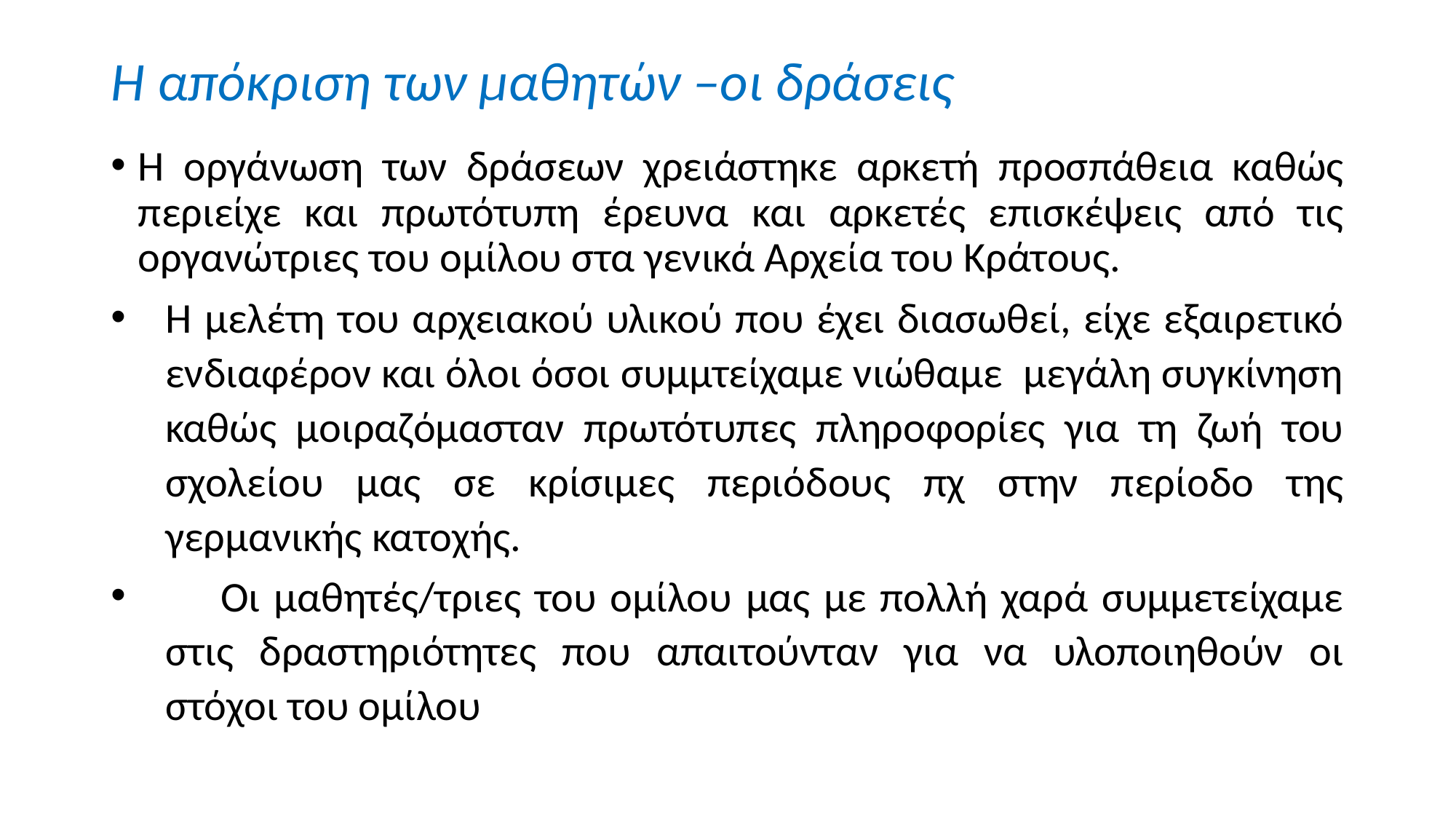

# Η απόκριση των μαθητών –οι δράσεις
Η οργάνωση των δράσεων χρειάστηκε αρκετή προσπάθεια καθώς περιείχε και πρωτότυπη έρευνα και αρκετές επισκέψεις από τις οργανώτριες του ομίλου στα γενικά Αρχεία του Κράτους.
Η μελέτη του αρχειακού υλικού που έχει διασωθεί, είχε εξαιρετικό ενδιαφέρον και όλοι όσοι συμμτείχαμε νιώθαμε  μεγάλη συγκίνηση καθώς μοιραζόμασταν πρωτότυπες πληροφορίες για τη ζωή του σχολείου μας σε κρίσιμες περιόδους πχ στην περίοδο της γερμανικής κατοχής.
    Οι μαθητές/τριες του ομίλου μας με πολλή χαρά συμμετείχαμε στις δραστηριότητες που απαιτούνταν για να υλοποιηθούν οι στόχοι του ομίλου